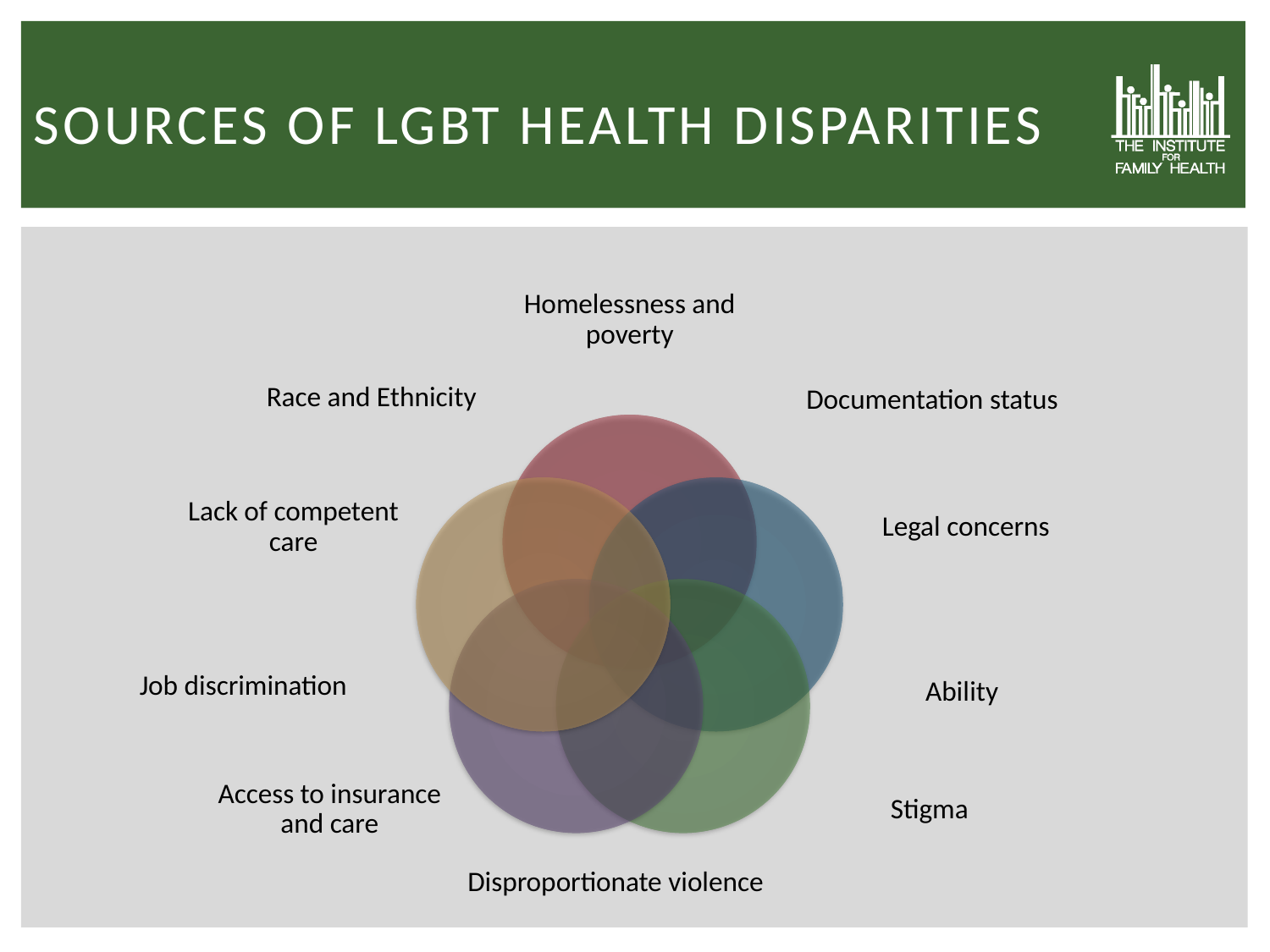

# Sources of LGBT Health Disparities
Homelessness and poverty
Legal concerns
Stigma
Access to insurance and care
Lack of competent care
Race and Ethnicity
Documentation status
Job discrimination
Ability
Disproportionate violence